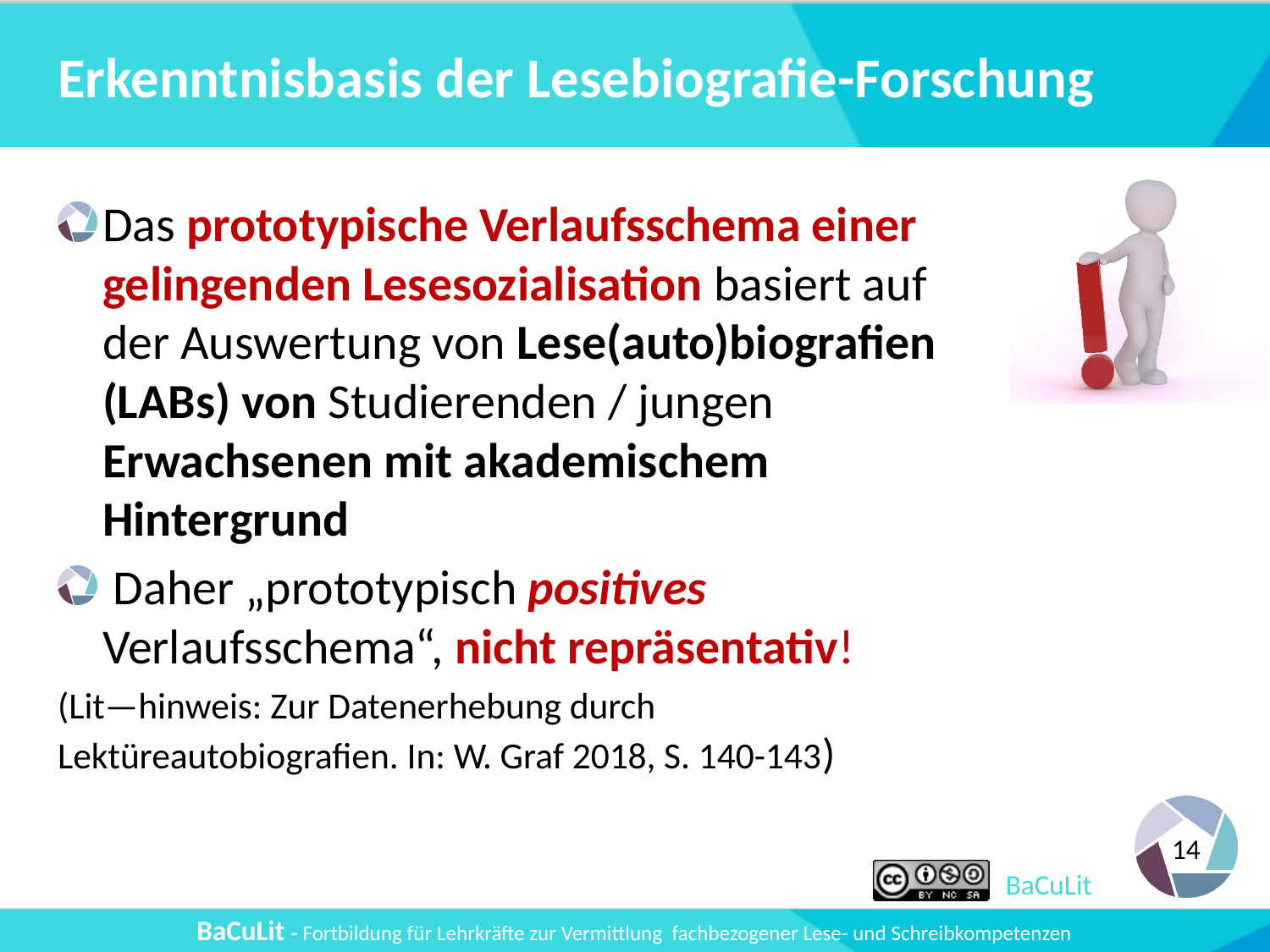

# Erkenntnisbasis der Lesebiografie-Forschung
Das prototypische Verlaufsschema einer gelingenden Lesesozialisation basiert auf der Auswertung von Lese(auto)biografien (LABs) von Studierenden / jungen Erwachsenen mit akademischem Hintergrund
 Daher „prototypisch positives Verlaufsschema“, nicht repräsentativ!
(Lit—hinweis: Zur Datenerhebung durch Lektüreautobiografien. In: W. Graf 2018, S. 140-143)